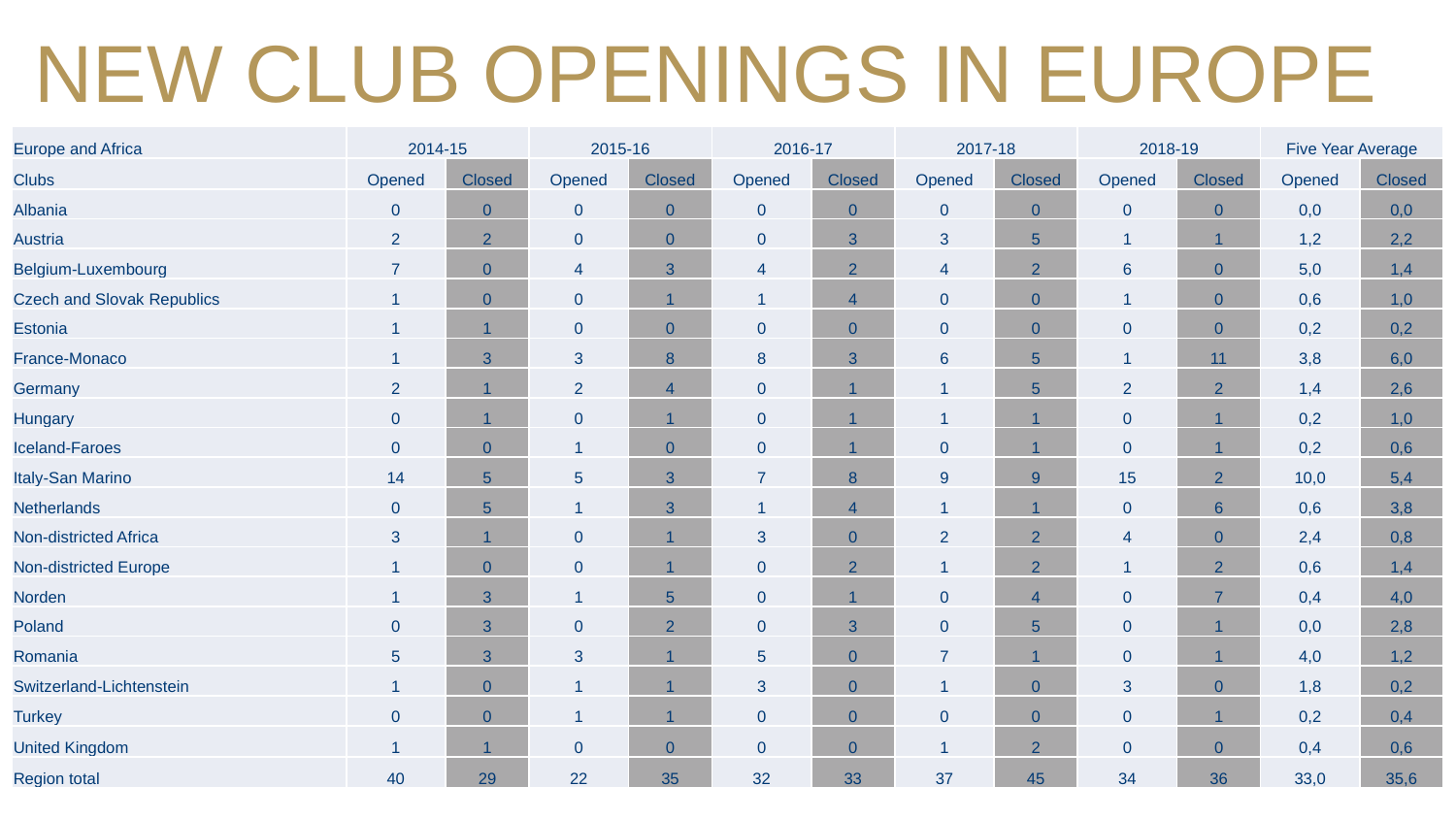

NEW CLUB OPENINGS IN EUROPE
#
| Europe and Africa | 2014-15 |  | 2015-16 |  | 2016-17 |  | 2017-18 |  | 2018-19 |  | Five Year Average |  |
| --- | --- | --- | --- | --- | --- | --- | --- | --- | --- | --- | --- | --- |
| Clubs | Opened | Closed | Opened | Closed | Opened | Closed | Opened | Closed | Opened | Closed | Opened | Closed |
| Albania | 0 | 0 | 0 | 0 | 0 | 0 | 0 | 0 | 0 | 0 | 0,0 | 0,0 |
| Austria | 2 | 2 | 0 | 0 | 0 | 3 | 3 | 5 | 1 | 1 | 1,2 | 2,2 |
| Belgium-Luxembourg | 7 | 0 | 4 | 3 | 4 | 2 | 4 | 2 | 6 | 0 | 5,0 | 1,4 |
| Czech and Slovak Republics | 1 | 0 | 0 | 1 | 1 | 4 | 0 | 0 | 1 | 0 | 0,6 | 1,0 |
| Estonia | 1 | 1 | 0 | 0 | 0 | 0 | 0 | 0 | 0 | 0 | 0,2 | 0,2 |
| France-Monaco | 1 | 3 | 3 | 8 | 8 | 3 | 6 | 5 | 1 | 11 | 3,8 | 6,0 |
| Germany | 2 | 1 | 2 | 4 | 0 | 1 | 1 | 5 | 2 | 2 | 1,4 | 2,6 |
| Hungary | 0 | 1 | 0 | 1 | 0 | 1 | 1 | 1 | 0 | 1 | 0,2 | 1,0 |
| Iceland-Faroes | 0 | 0 | 1 | 0 | 0 | 1 | 0 | 1 | 0 | 1 | 0,2 | 0,6 |
| Italy-San Marino | 14 | 5 | 5 | 3 | 7 | 8 | 9 | 9 | 15 | 2 | 10,0 | 5,4 |
| Netherlands | 0 | 5 | 1 | 3 | 1 | 4 | 1 | 1 | 0 | 6 | 0,6 | 3,8 |
| Non-districted Africa | 3 | 1 | 0 | 1 | 3 | 0 | 2 | 2 | 4 | 0 | 2,4 | 0,8 |
| Non-districted Europe | 1 | 0 | 0 | 1 | 0 | 2 | 1 | 2 | 1 | 2 | 0,6 | 1,4 |
| Norden | 1 | 3 | 1 | 5 | 0 | 1 | 0 | 4 | 0 | 7 | 0,4 | 4,0 |
| Poland | 0 | 3 | 0 | 2 | 0 | 3 | 0 | 5 | 0 | 1 | 0,0 | 2,8 |
| Romania | 5 | 3 | 3 | 1 | 5 | 0 | 7 | 1 | 0 | 1 | 4,0 | 1,2 |
| Switzerland-Lichtenstein | 1 | 0 | 1 | 1 | 3 | 0 | 1 | 0 | 3 | 0 | 1,8 | 0,2 |
| Turkey | 0 | 0 | 1 | 1 | 0 | 0 | 0 | 0 | 0 | 1 | 0,2 | 0,4 |
| United Kingdom | 1 | 1 | 0 | 0 | 0 | 0 | 1 | 2 | 0 | 0 | 0,4 | 0,6 |
| Region total | 40 | 29 | 22 | 35 | 32 | 33 | 37 | 45 | 34 | 36 | 33,0 | 35,6 |